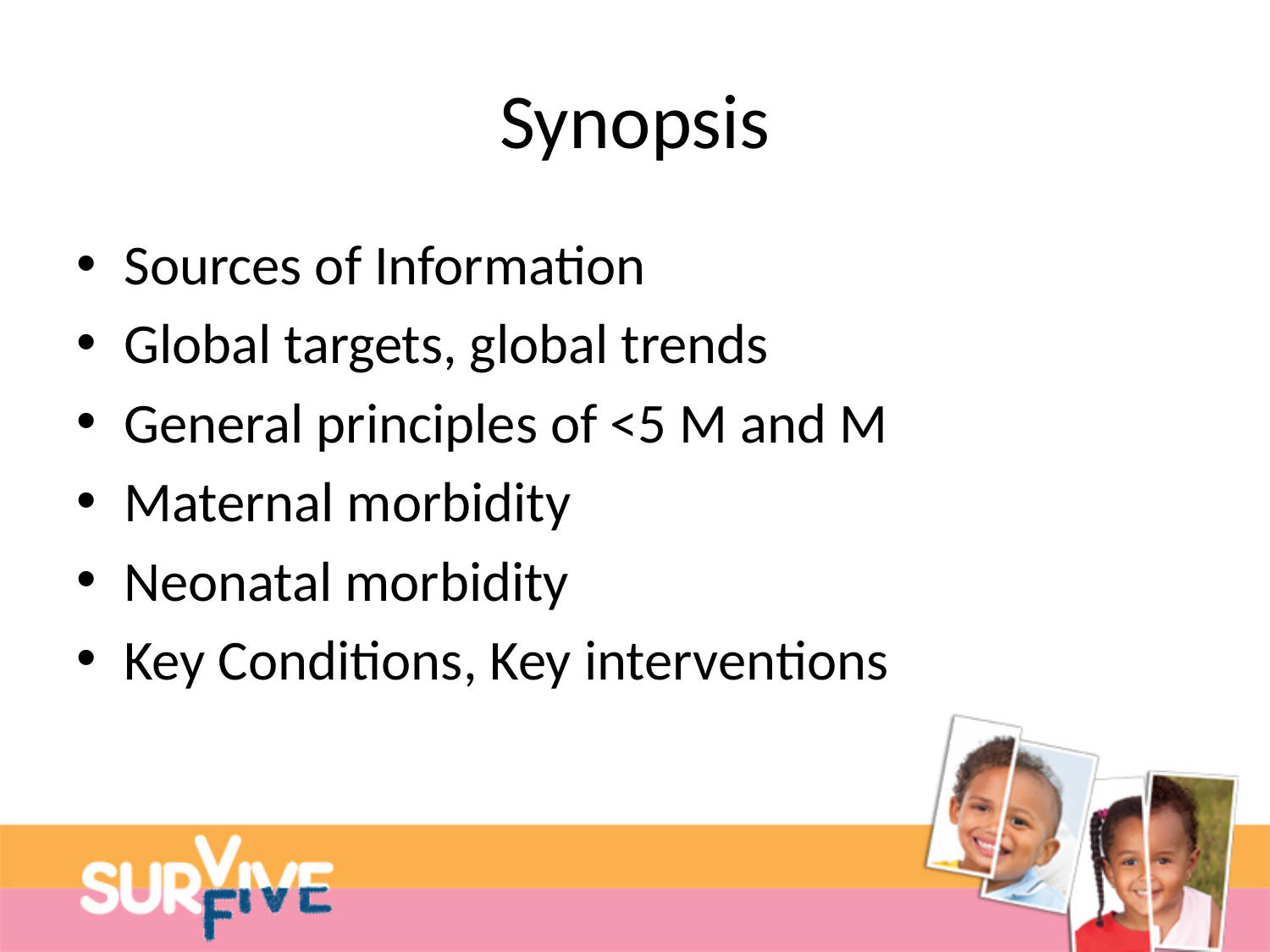

# Synopsis
Sources of Information
Global targets, global trends
General principles of <5 M and M
Maternal morbidity
Neonatal morbidity
Key Conditions, Key interventions